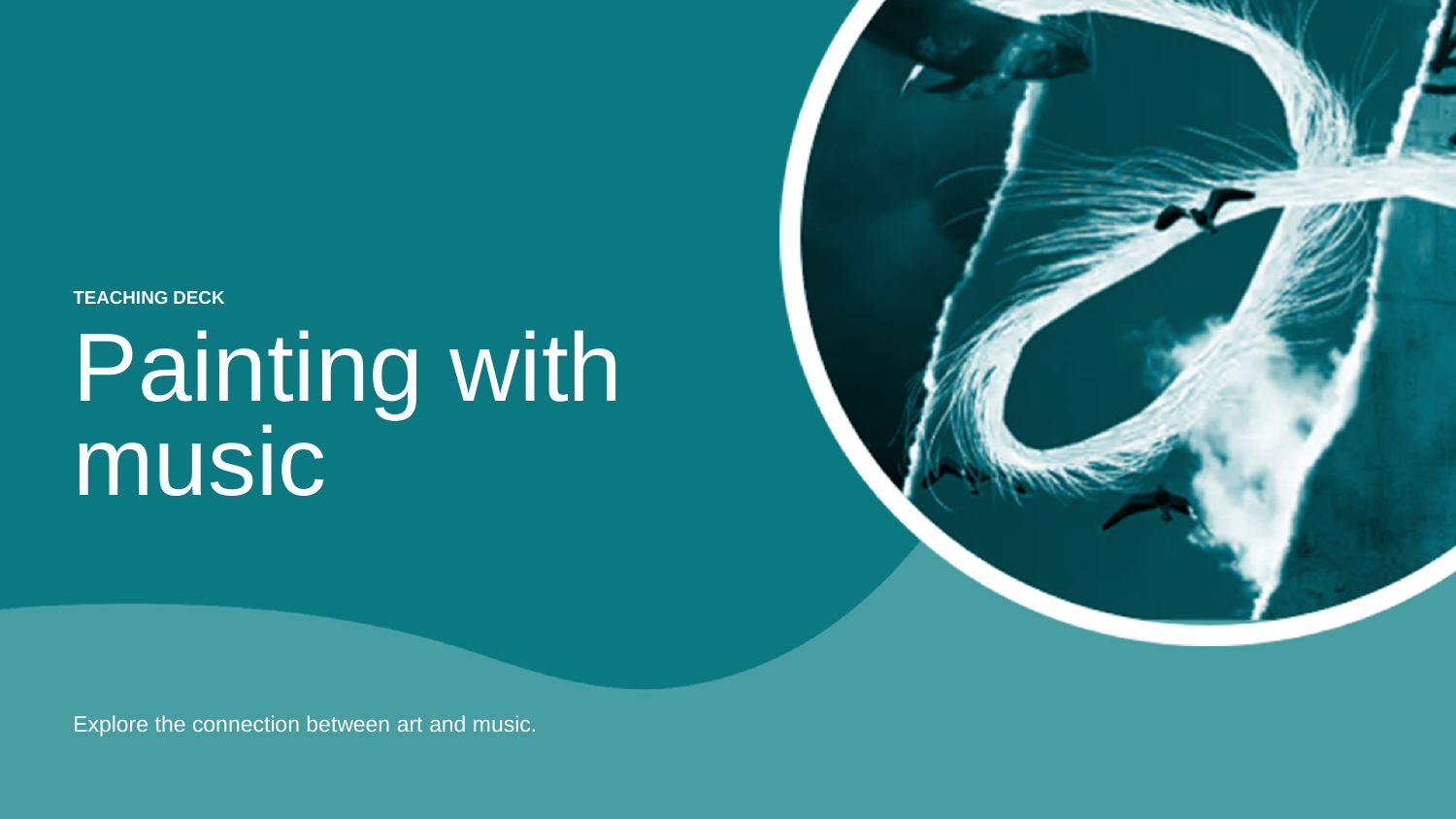

TEACHING DECK
Painting with music
Explore the connection between art and music.